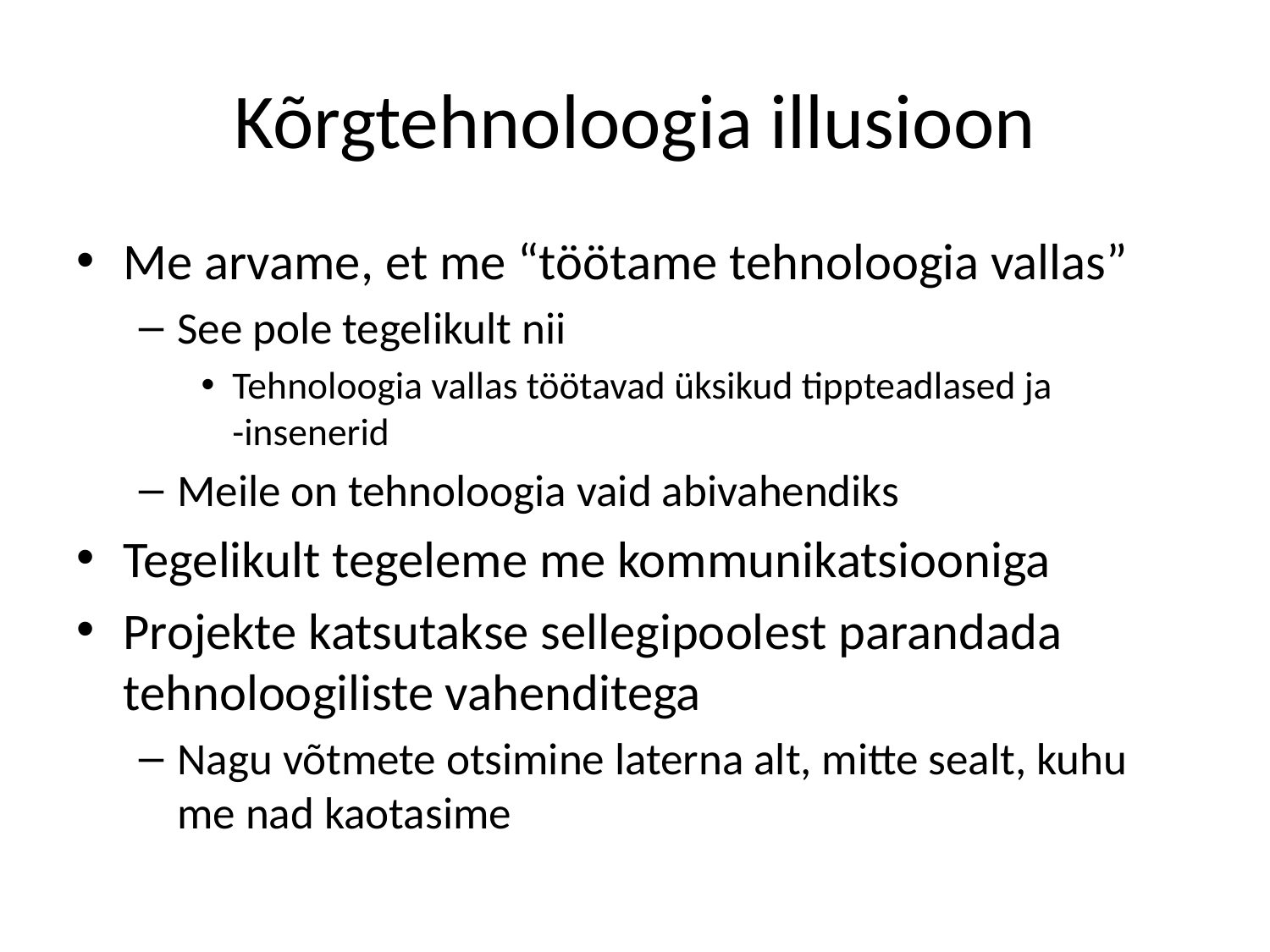

# Kõrgtehnoloogia illusioon
Me arvame, et me “töötame tehnoloogia vallas”
See pole tegelikult nii
Tehnoloogia vallas töötavad üksikud tippteadlased ja
-insenerid
Meile on tehnoloogia vaid abivahendiks
Tegelikult tegeleme me kommunikatsiooniga
Projekte katsutakse sellegipoolest parandada tehnoloogiliste vahenditega
Nagu võtmete otsimine laterna alt, mitte sealt, kuhu me nad kaotasime